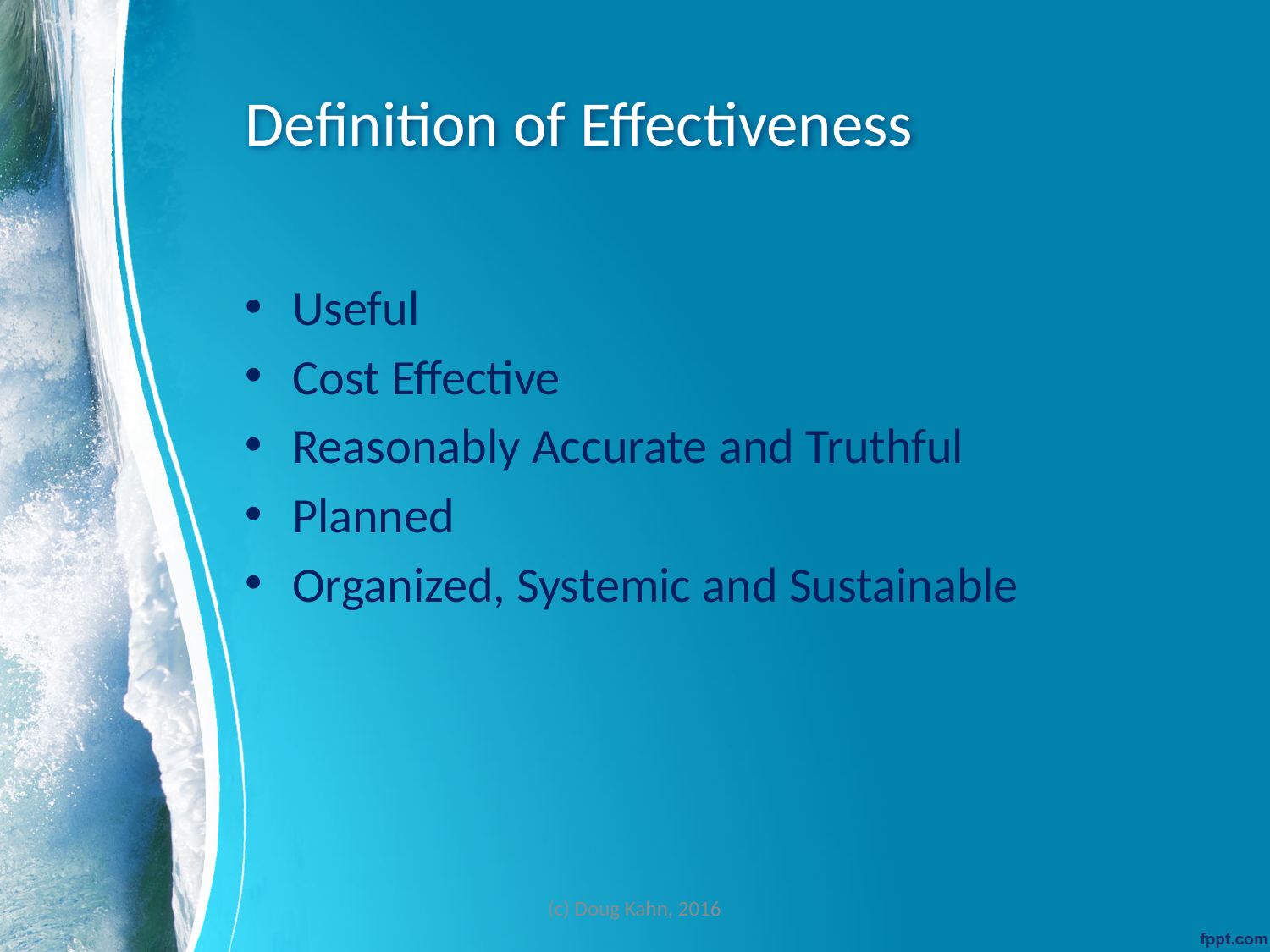

# Definition of Effectiveness

Useful
Cost Effective
Reasonably Accurate and Truthful
Planned
Organized, Systemic and Sustainable
(c) Doug Kahn, 2016